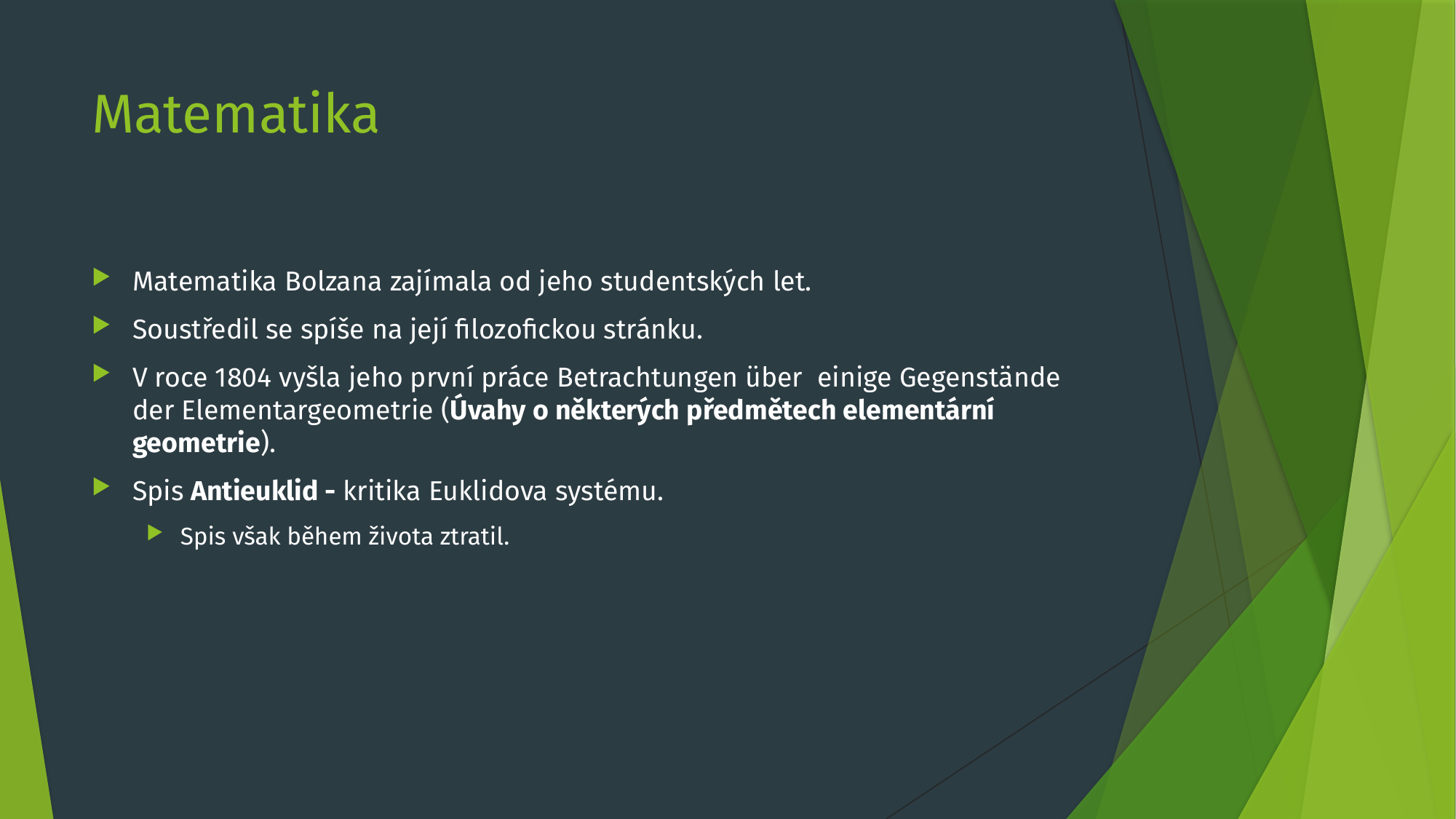

# Matematika
Matematika Bolzana zajímala od jeho studentských let.
Soustředil se spíše na její filozofickou stránku.
V roce 1804 vyšla jeho první práce Betrachtungen über  einige Gegenstände der Elementargeometrie (Úvahy o některých předmětech elementární geometrie).
Spis Antieuklid - kritika Euklidova systému.
Spis však během života ztratil.